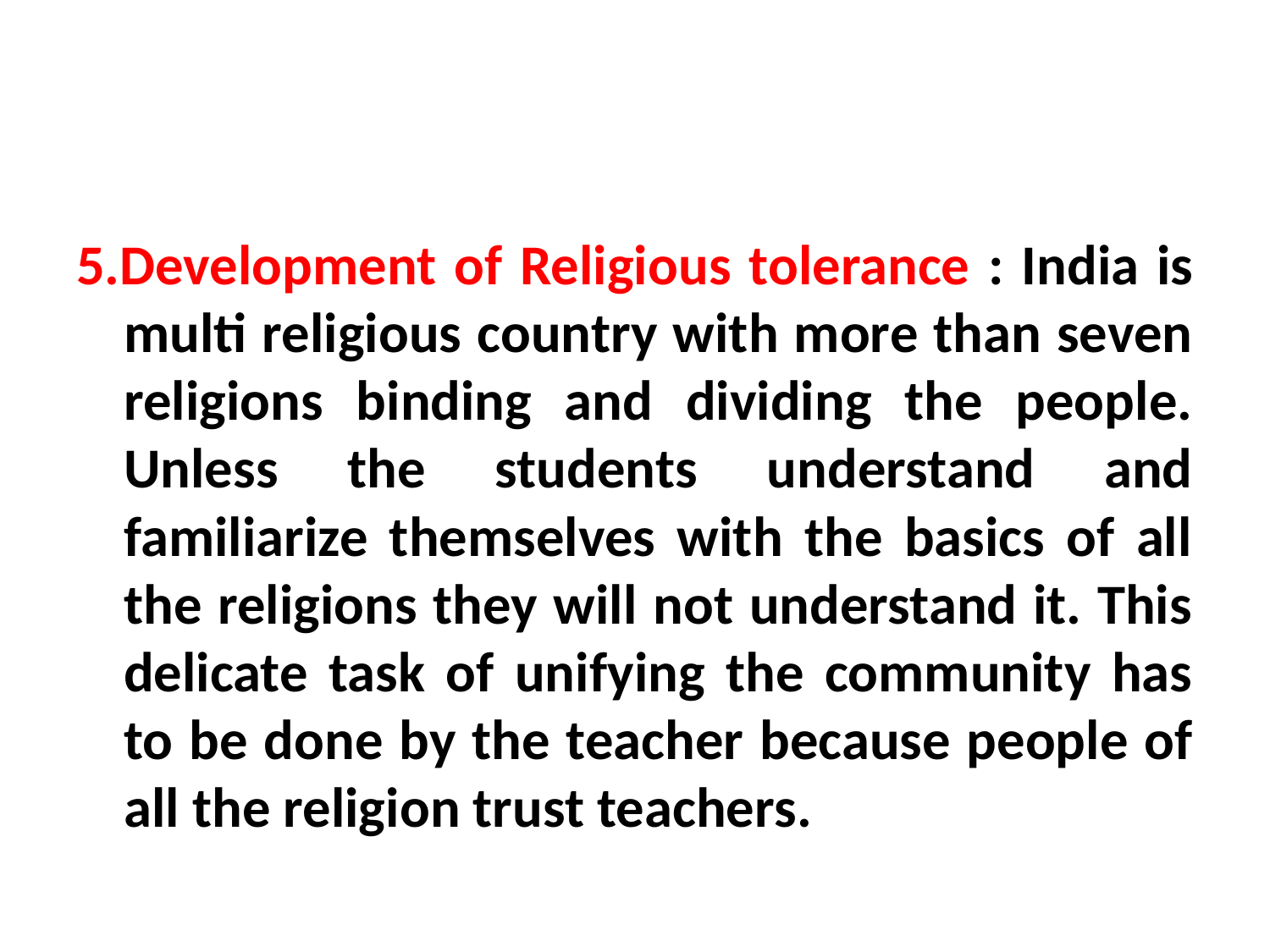

#
5.Development of Religious tolerance : India is multi religious country with more than seven religions binding and dividing the people. Unless the students understand and familiarize themselves with the basics of all the religions they will not understand it. This delicate task of unifying the community has to be done by the teacher because people of all the religion trust teachers.